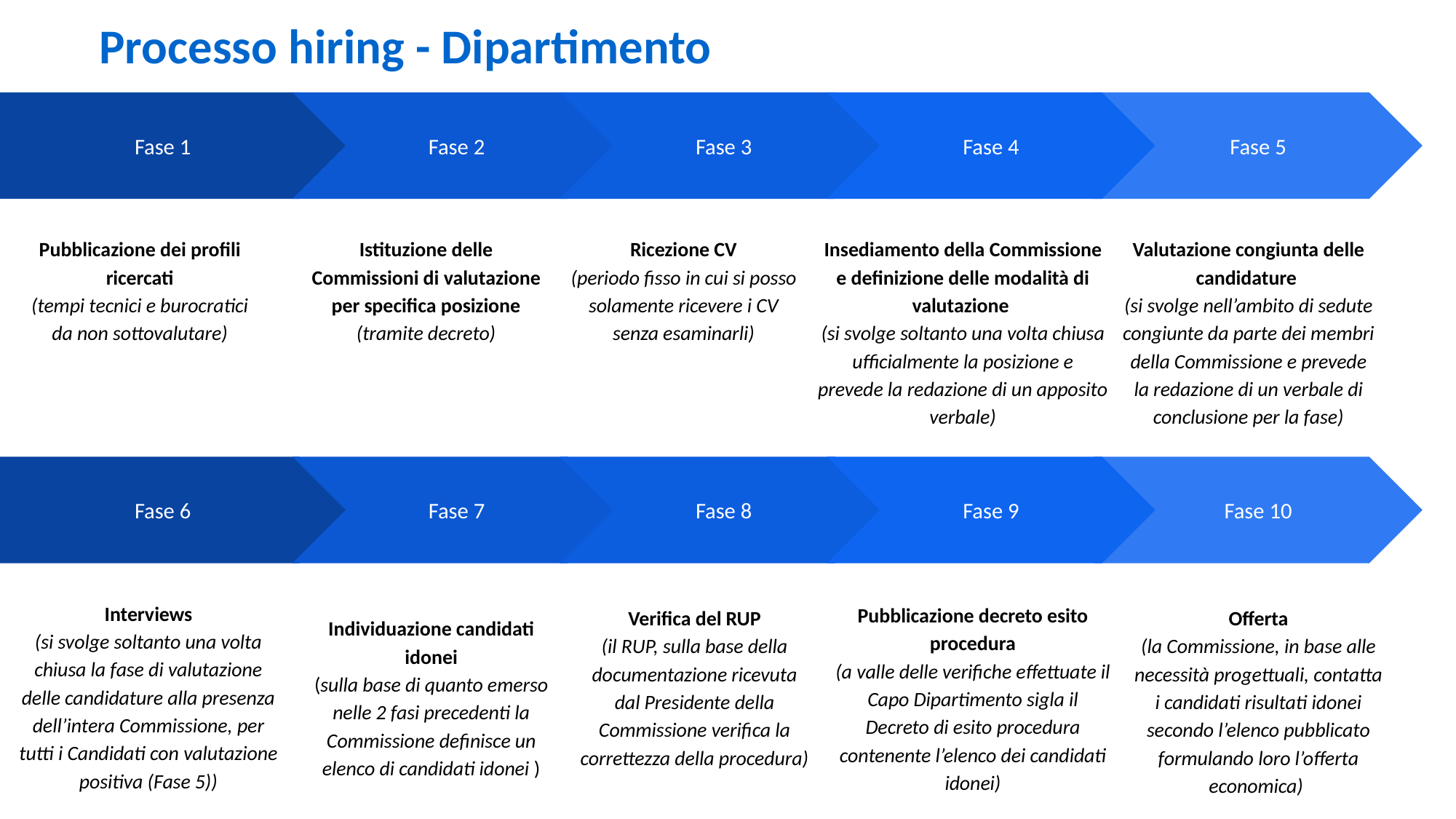

Processo hiring - Dipartimento
Fase 2
Fase 3
Fase 4
Fase 5
Fase 1
Pubblicazione dei profili ricercati
(tempi tecnici e burocratici da non sottovalutare)

Istituzione delle Commissioni di valutazione per specifica posizione
(tramite decreto)
Ricezione CV
(periodo fisso in cui si posso solamente ricevere i CV senza esaminarli)
Insediamento della Commissione e definizione delle modalità di valutazione
(si svolge soltanto una volta chiusa ufficialmente la posizione e prevede la redazione di un apposito verbale)

Valutazione congiunta delle candidature
(si svolge nell’ambito di sedute congiunte da parte dei membri della Commissione e prevede la redazione di un verbale di conclusione per la fase)
Fase 7
Fase 8
Fase 9
Fase 10
Fase 6
Interviews
(si svolge soltanto una volta chiusa la fase di valutazione delle candidature alla presenza dell’intera Commissione, per tutti i Candidati con valutazione positiva (Fase 5))
Pubblicazione decreto esito procedura
(a valle delle verifiche effettuate il Capo Dipartimento sigla il Decreto di esito procedura contenente l’elenco dei candidati idonei)
Verifica del RUP
(il RUP, sulla base della documentazione ricevuta dal Presidente della Commissione verifica la correttezza della procedura)
Offerta
(la Commissione, in base alle necessità progettuali, contatta i candidati risultati idonei secondo l’elenco pubblicato formulando loro l’offerta economica)
Individuazione candidati idonei
(sulla base di quanto emerso nelle 2 fasi precedenti la Commissione definisce un elenco di candidati idonei )